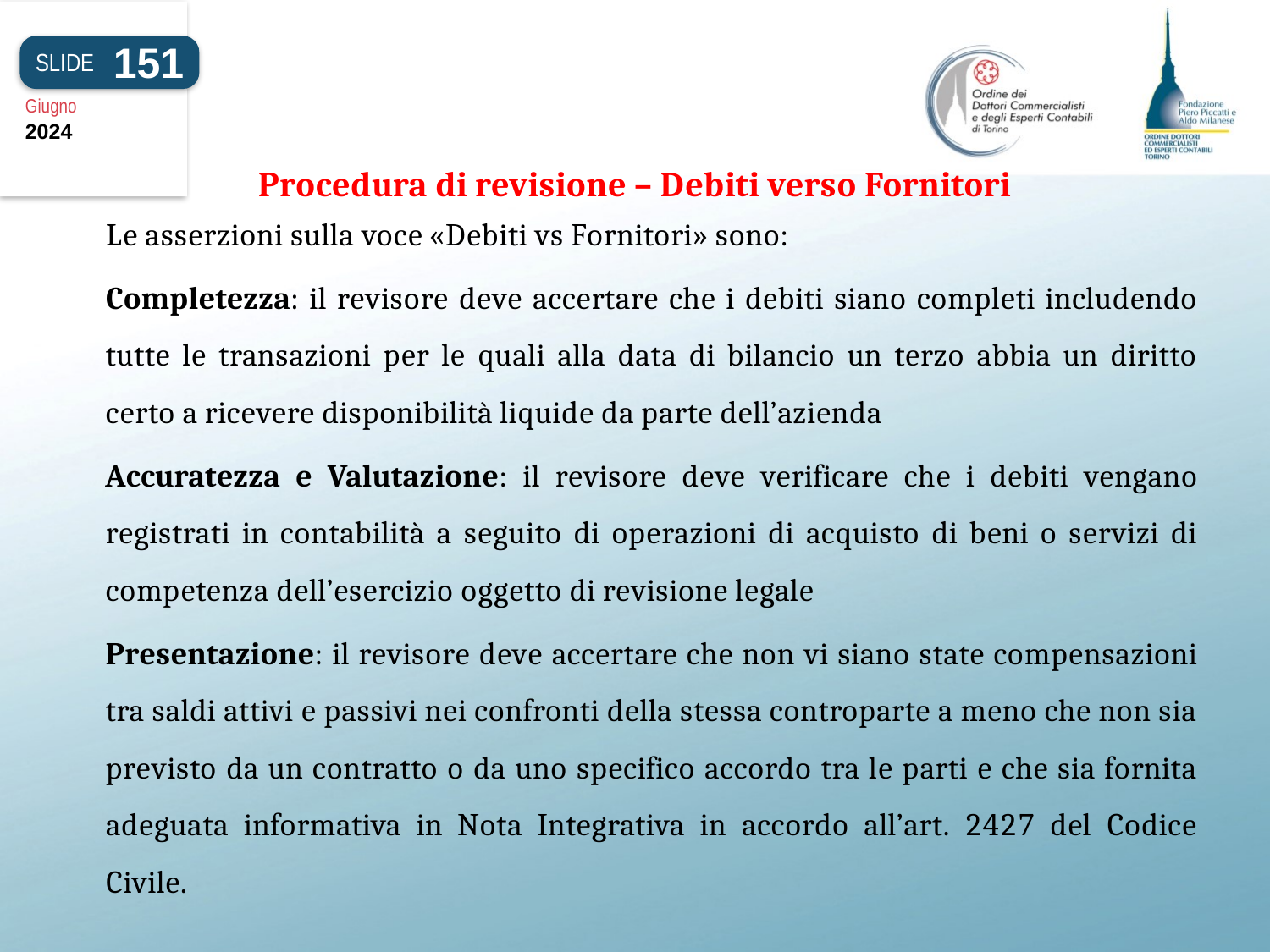

151
SLIDE

Giugno
2024
# Procedura di revisione – Debiti verso Fornitori
Le asserzioni sulla voce «Debiti vs Fornitori» sono:
Completezza: il revisore deve accertare che i debiti siano completi includendo tutte le transazioni per le quali alla data di bilancio un terzo abbia un diritto certo a ricevere disponibilità liquide da parte dell’azienda
Accuratezza e Valutazione: il revisore deve verificare che i debiti vengano registrati in contabilità a seguito di operazioni di acquisto di beni o servizi di competenza dell’esercizio oggetto di revisione legale
Presentazione: il revisore deve accertare che non vi siano state compensazioni tra saldi attivi e passivi nei confronti della stessa controparte a meno che non sia previsto da un contratto o da uno specifico accordo tra le parti e che sia fornita adeguata informativa in Nota Integrativa in accordo all’art. 2427 del Codice Civile.